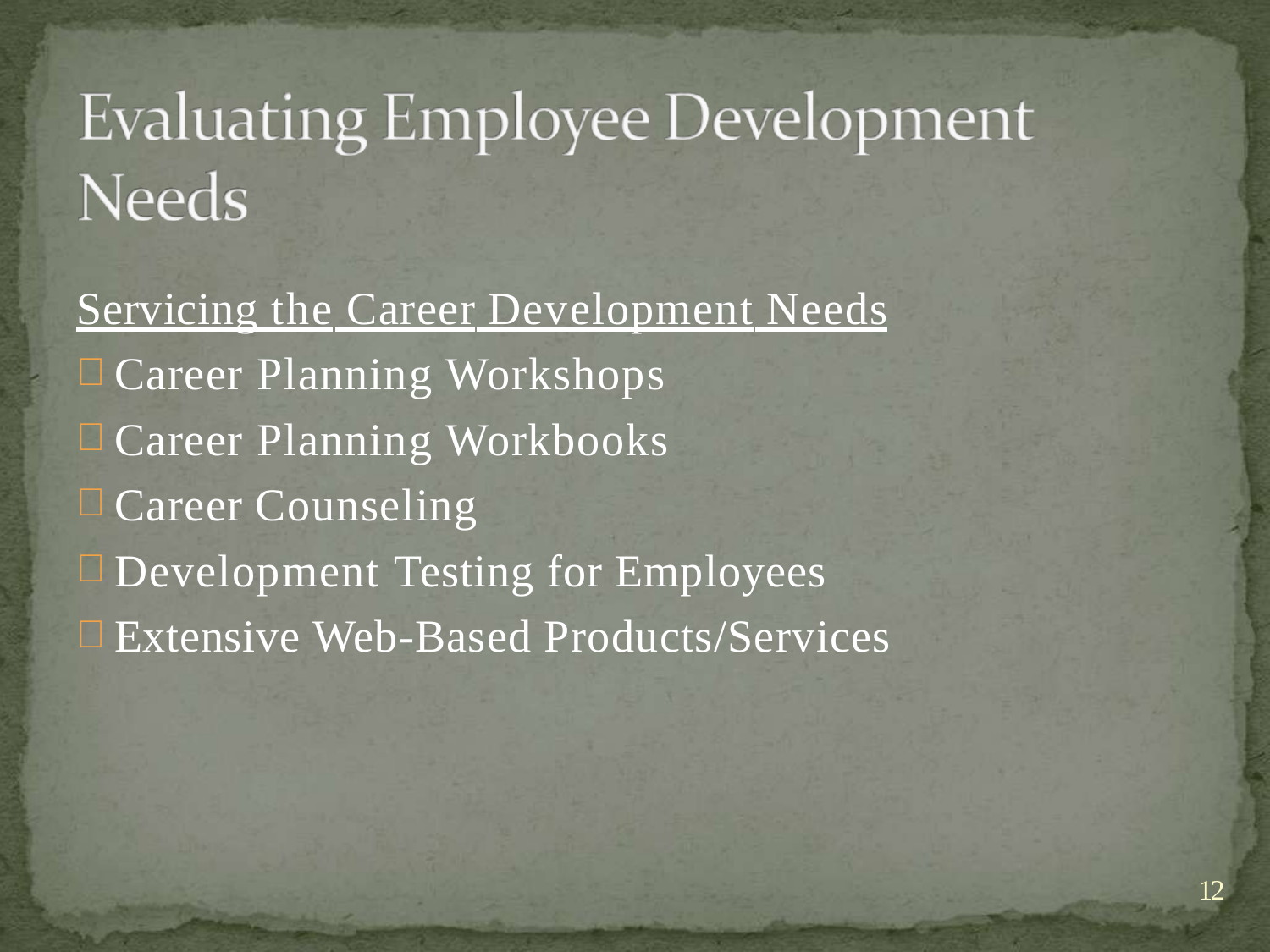

Servicing the Career Development Needs
Career Planning Workshops
Career Planning Workbooks
Career Counseling
Development Testing for Employees
Extensive Web-Based Products/Services
12